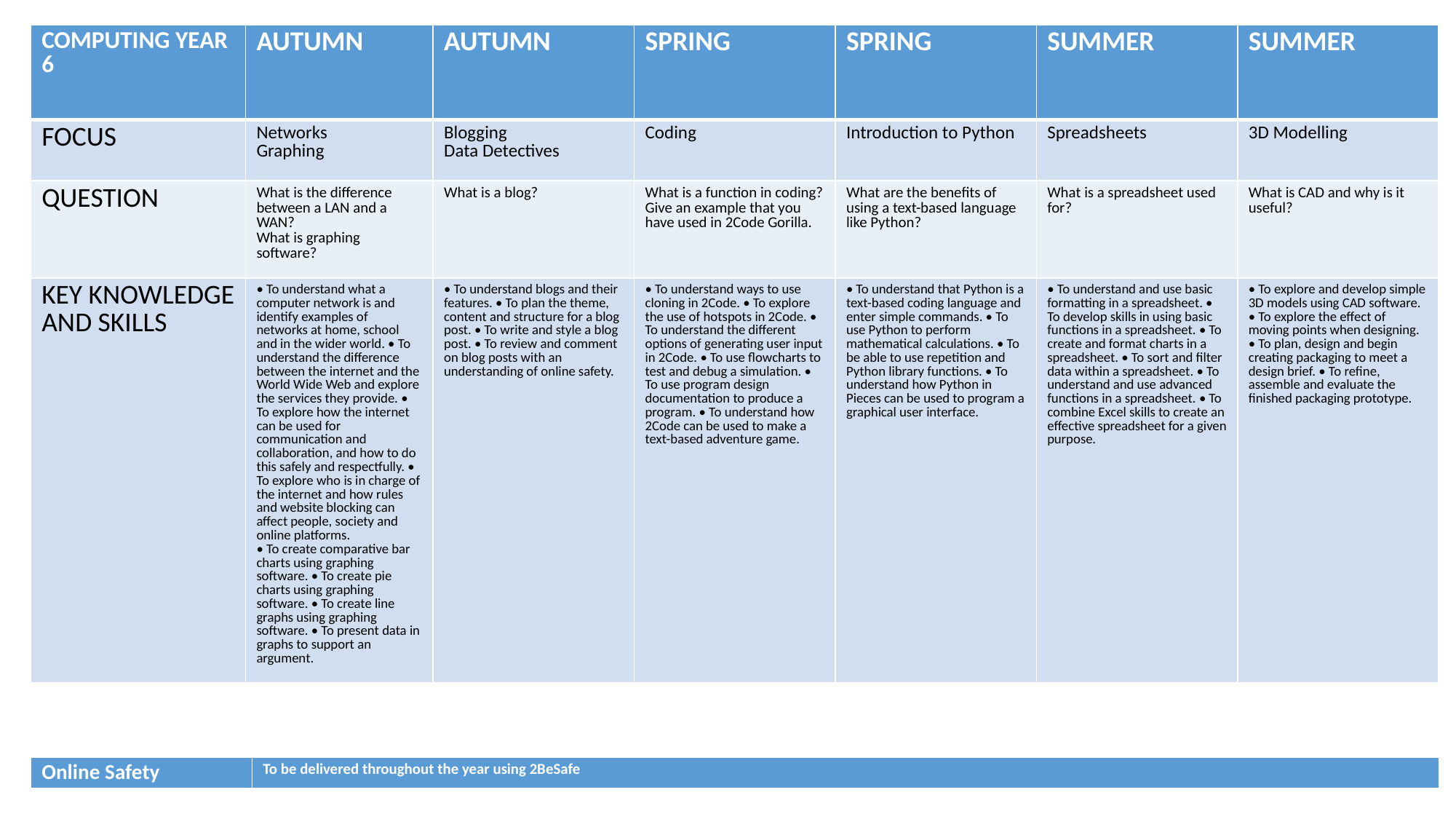

| COMPUTING YEAR 6 | AUTUMN | AUTUMN | SPRING | SPRING | SUMMER | SUMMER |
| --- | --- | --- | --- | --- | --- | --- |
| FOCUS | Networks Graphing | Blogging Data Detectives | Coding | Introduction to Python | Spreadsheets | 3D Modelling |
| QUESTION | What is the difference between a LAN and a WAN? What is graphing software? | What is a blog? | What is a function in coding? Give an example that you have used in 2Code Gorilla. | What are the benefits of using a text-based language like Python? | What is a spreadsheet used for? | What is CAD and why is it useful? |
| KEY KNOWLEDGE AND SKILLS | • To understand what a computer network is and identify examples of networks at home, school and in the wider world. • To understand the difference between the internet and the World Wide Web and explore the services they provide. • To explore how the internet can be used for communication and collaboration, and how to do this safely and respectfully. • To explore who is in charge of the internet and how rules and website blocking can affect people, society and online platforms. • To create comparative bar charts using graphing software. • To create pie charts using graphing software. • To create line graphs using graphing software. • To present data in graphs to support an argument. | • To understand blogs and their features. • To plan the theme, content and structure for a blog post. • To write and style a blog post. • To review and comment on blog posts with an understanding of online safety. | • To understand ways to use cloning in 2Code. • To explore the use of hotspots in 2Code. • To understand the different options of generating user input in 2Code. • To use flowcharts to test and debug a simulation. • To use program design documentation to produce a program. • To understand how 2Code can be used to make a text-based adventure game. | • To understand that Python is a text-based coding language and enter simple commands. • To use Python to perform mathematical calculations. • To be able to use repetition and Python library functions. • To understand how Python in Pieces can be used to program a graphical user interface. | • To understand and use basic formatting in a spreadsheet. • To develop skills in using basic functions in a spreadsheet. • To create and format charts in a spreadsheet. • To sort and filter data within a spreadsheet. • To understand and use advanced functions in a spreadsheet. • To combine Excel skills to create an effective spreadsheet for a given purpose. | • To explore and develop simple 3D models using CAD software. • To explore the effect of moving points when designing. • To plan, design and begin creating packaging to meet a design brief. • To refine, assemble and evaluate the finished packaging prototype. |
| Online Safety | To be delivered throughout the year using 2BeSafe |
| --- | --- |